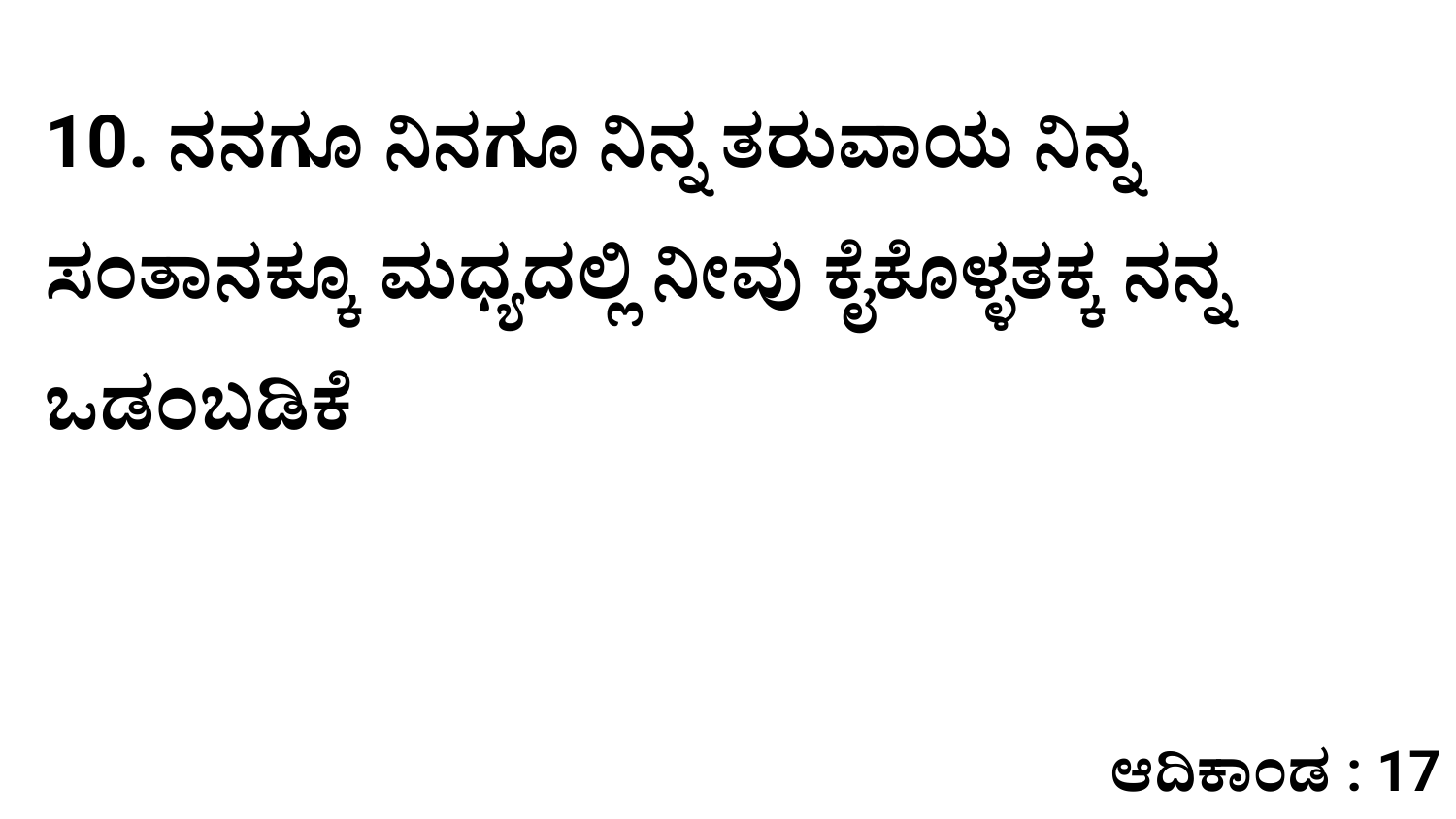

10. ನನಗೂ ನಿನಗೂ ನಿನ್ನ ತರುವಾಯ ನಿನ್ನ ಸಂತಾನಕ್ಕೂ ಮಧ್ಯದಲ್ಲಿ ನೀವು ಕೈಕೊಳ್ಳತಕ್ಕ ನನ್ನ ಒಡಂಬಡಿಕೆ
ಆದಿಕಾಂಡ : 17